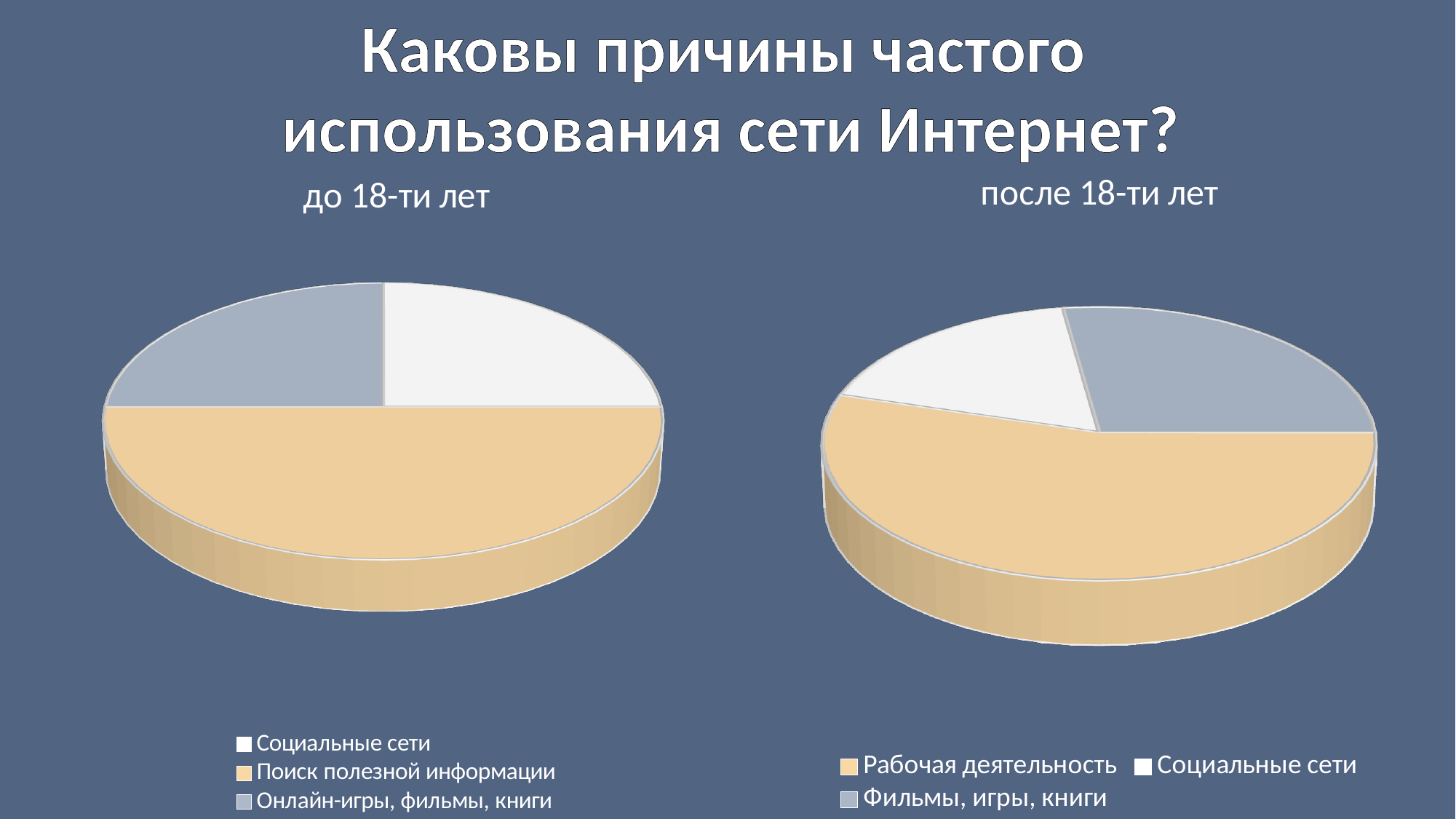

Каковы причины частого
использования сети Интернет?

[unsupported chart]

[unsupported chart]